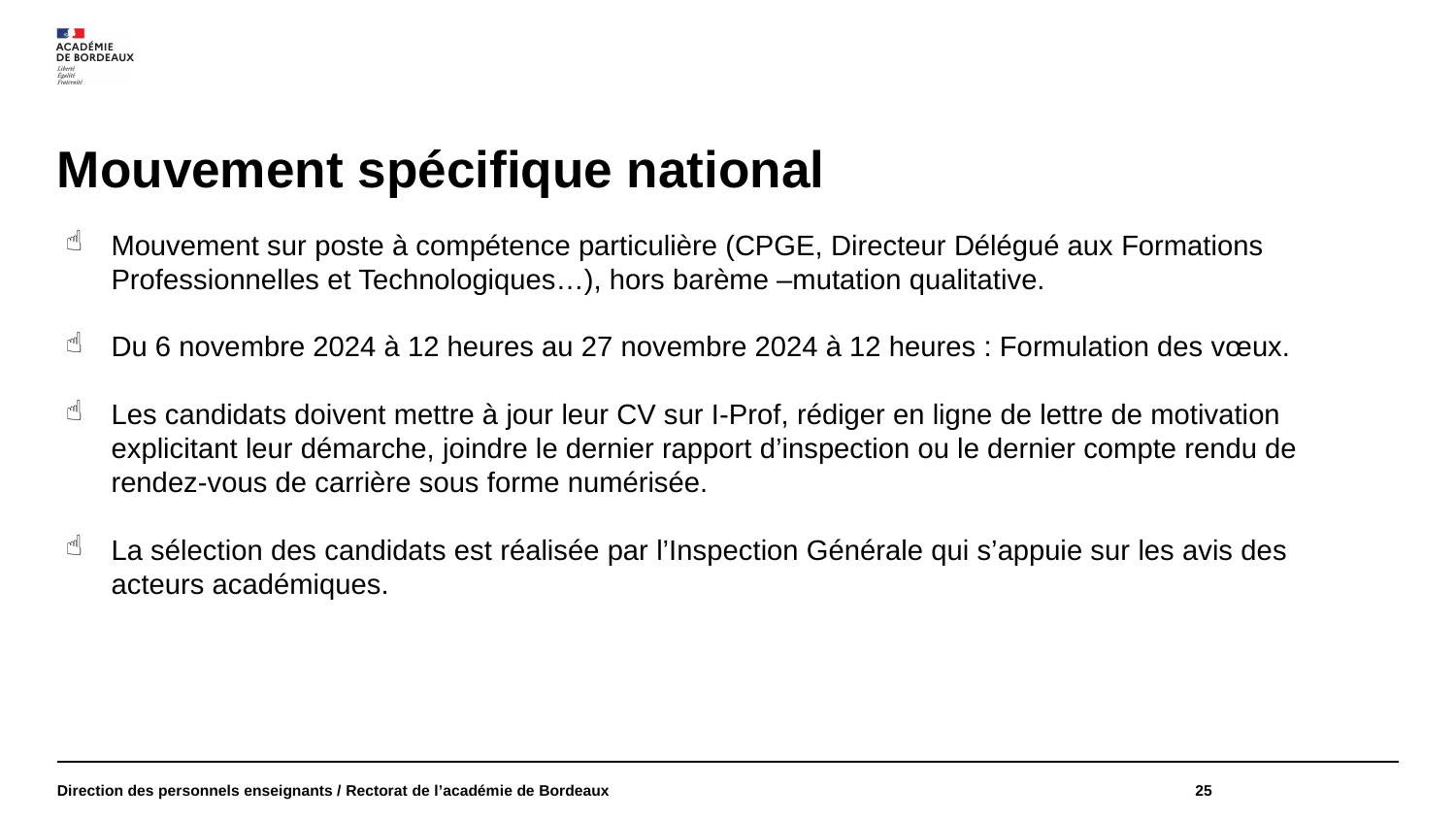

# Mouvement spécifique national
Mouvement sur poste à compétence particulière (CPGE, Directeur Délégué aux Formations Professionnelles et Technologiques…), hors barème –mutation qualitative.

Du 6 novembre 2024 à 12 heures au 27 novembre 2024 à 12 heures : Formulation des vœux.

Les candidats doivent mettre à jour leur CV sur I-Prof, rédiger en ligne de lettre de motivation explicitant leur démarche, joindre le dernier rapport d’inspection ou le dernier compte rendu de rendez-vous de carrière sous forme numérisée.

La sélection des candidats est réalisée par l’Inspection Générale qui s’appuie sur les avis des acteurs académiques.
Direction des personnels enseignants / Rectorat de l’académie de Bordeaux
25